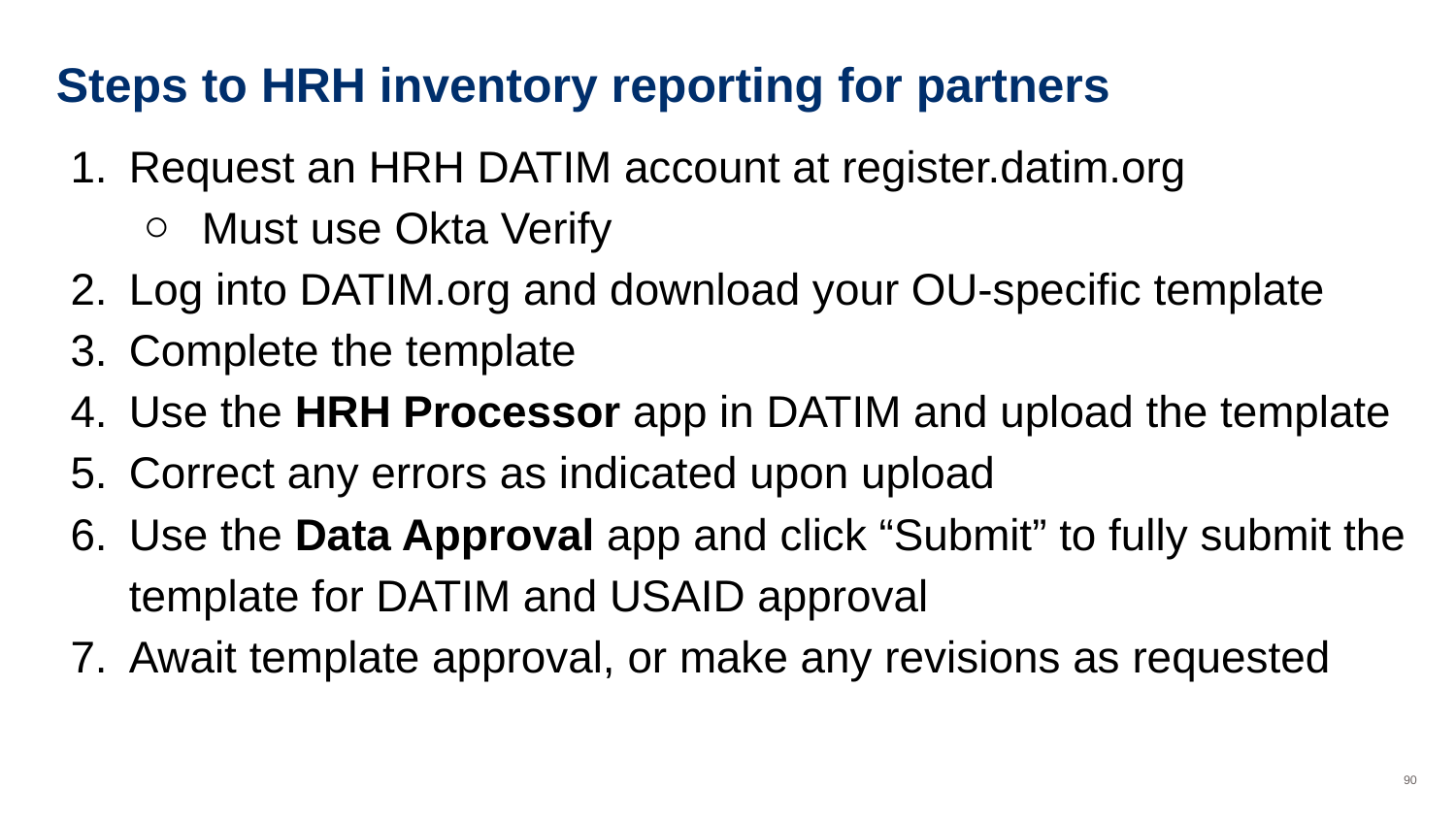

# Steps to HRH inventory reporting for partners
Request an HRH DATIM account at register.datim.org
Must use Okta Verify
Log into DATIM.org and download your OU-specific template
Complete the template
Use the HRH Processor app in DATIM and upload the template
Correct any errors as indicated upon upload
Use the Data Approval app and click “Submit” to fully submit the template for DATIM and USAID approval
Await template approval, or make any revisions as requested
90